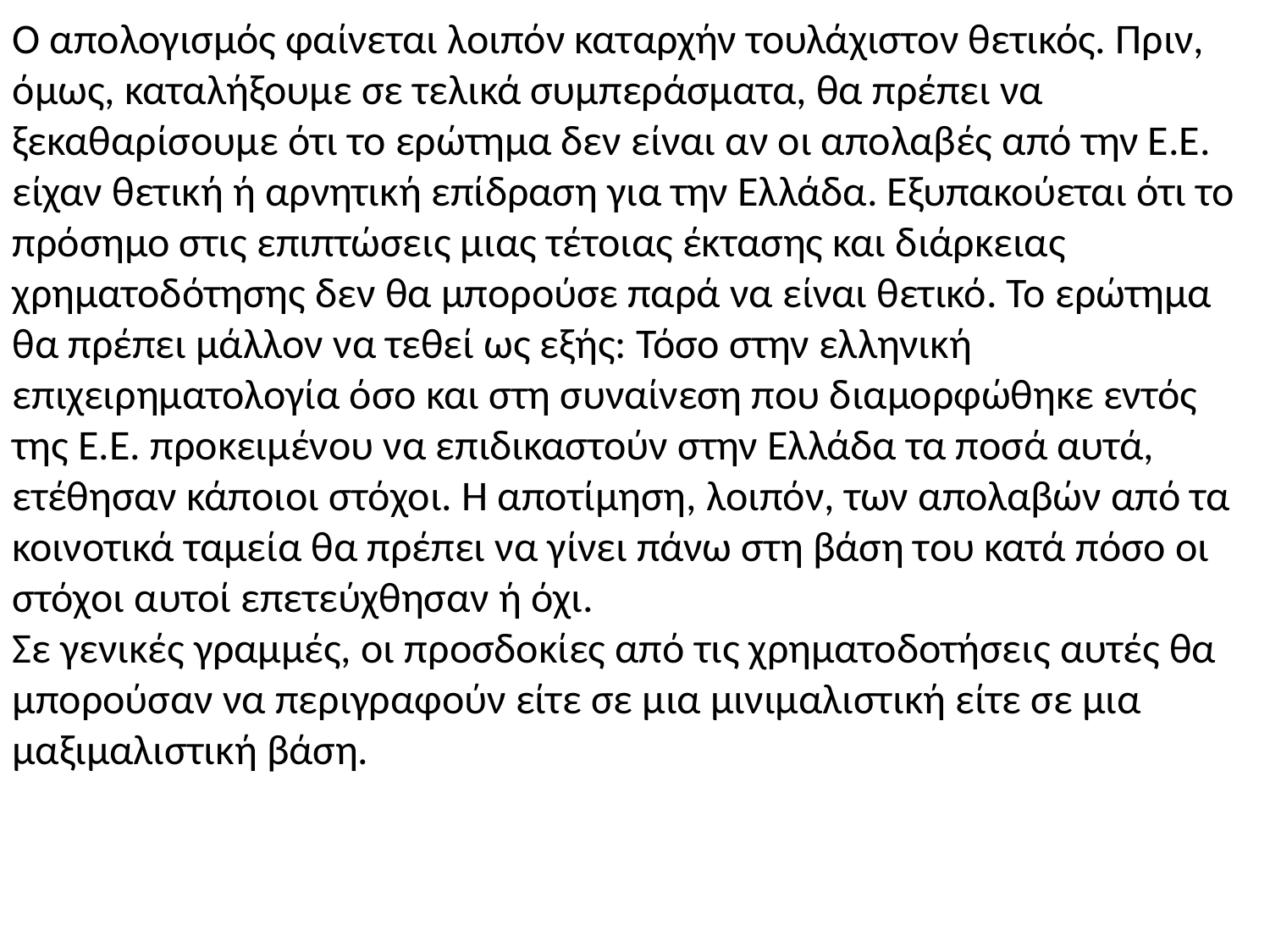

Ο απολογισμός φαίνεται λοιπόν καταρχήν τουλάχιστον θετικός. Πριν, όμως, καταλήξουμε σε τελικά συμπεράσματα, θα πρέπει να ξεκαθαρίσουμε ότι το ερώτημα δεν είναι αν οι απολαβές από την Ε.Ε. είχαν θετική ή αρνητική επίδραση για την Ελλάδα. Εξυπακούεται ότι το πρόσημο στις επιπτώσεις μιας τέτοιας έκτασης και διάρκειας χρηματοδότησης δεν θα μπορούσε παρά να είναι θετικό. Το ερώτημα θα πρέπει μάλλον να τεθεί ως εξής: Τόσο στην ελληνική επιχειρηματολογία όσο και στη συναίνεση που διαμορφώθηκε εντός της Ε.Ε. προκειμένου να επιδικαστούν στην Ελλάδα τα ποσά αυτά, ετέθησαν κάποιοι στόχοι. Η αποτίμηση, λοιπόν, των απολαβών από τα κοινοτικά ταμεία θα πρέπει να γίνει πάνω στη βάση του κατά πόσο οι στόχοι αυτοί επετεύχθησαν ή όχι.
Σε γενικές γραμμές, οι προσδοκίες από τις χρηματοδοτήσεις αυτές θα μπορούσαν να περιγραφούν είτε σε μια μινιμαλιστική είτε σε μια μαξιμαλιστική βάση.